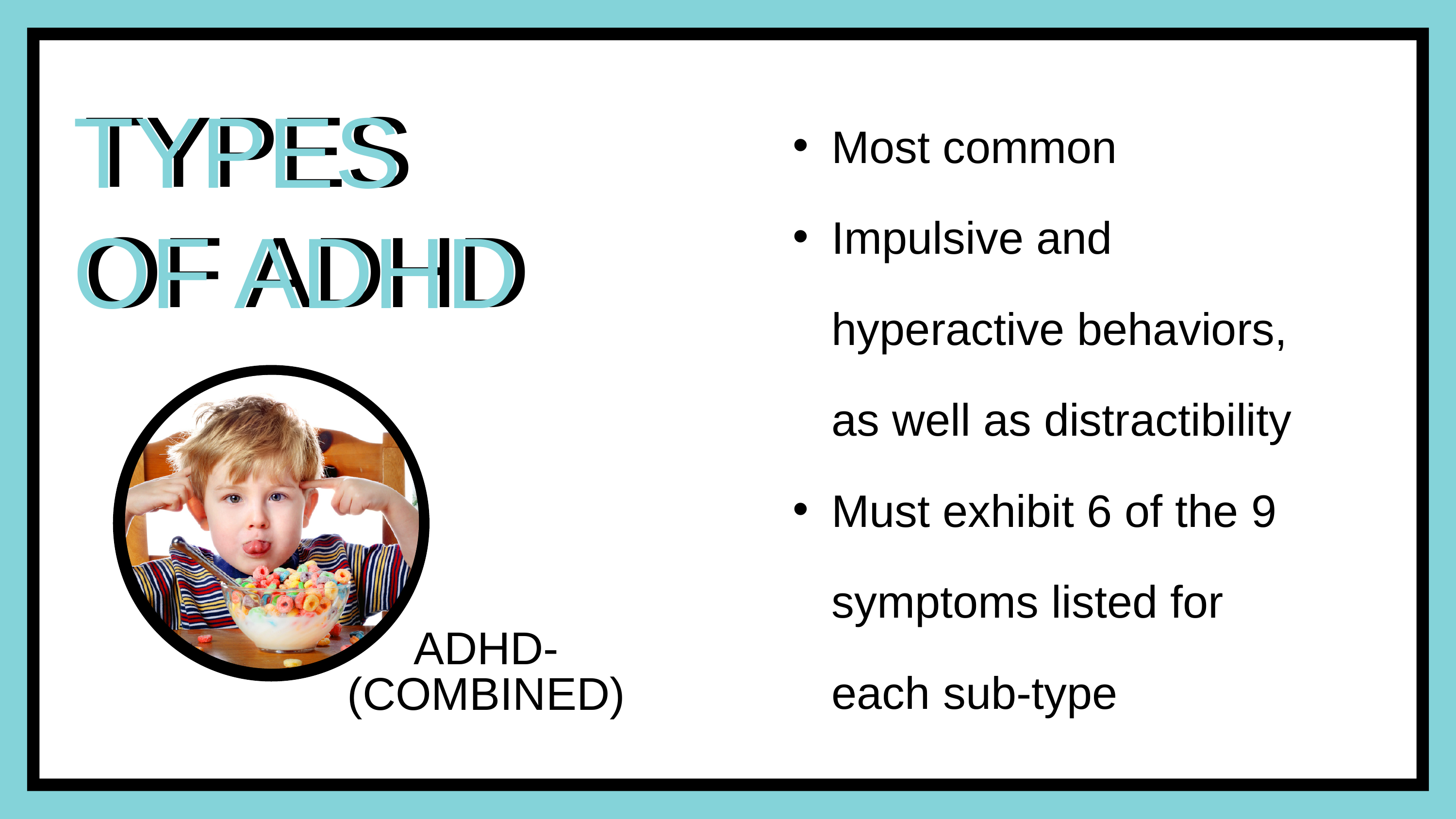

Most common
Impulsive and hyperactive behaviors, as well as distractibility
Must exhibit 6 of the 9 symptoms listed for each sub-type
TYPES OF ADHD
TYPES OF ADHD

ADHD- (COMBINED)